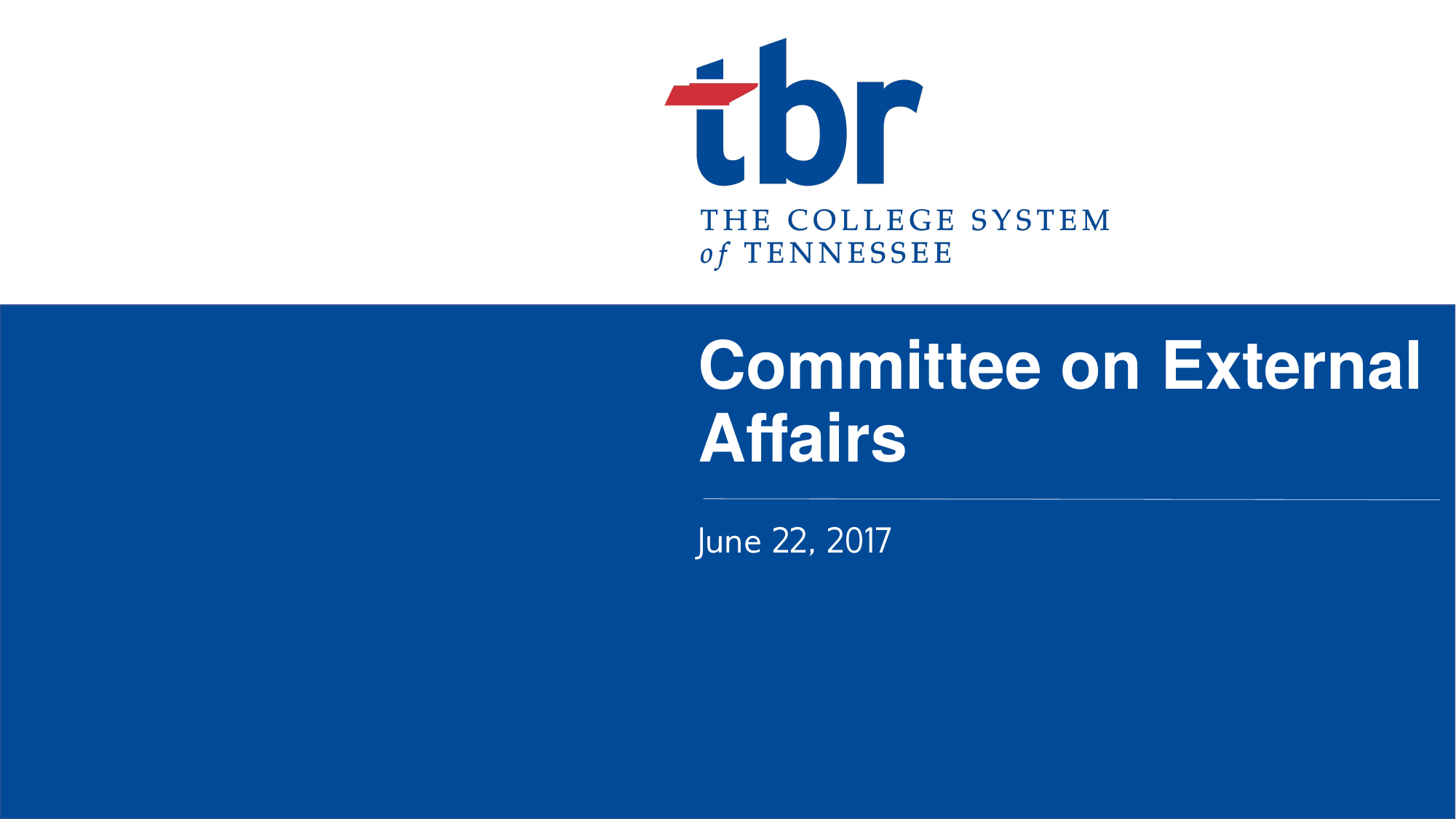

# Committee on External Affairs
June 22, 2017